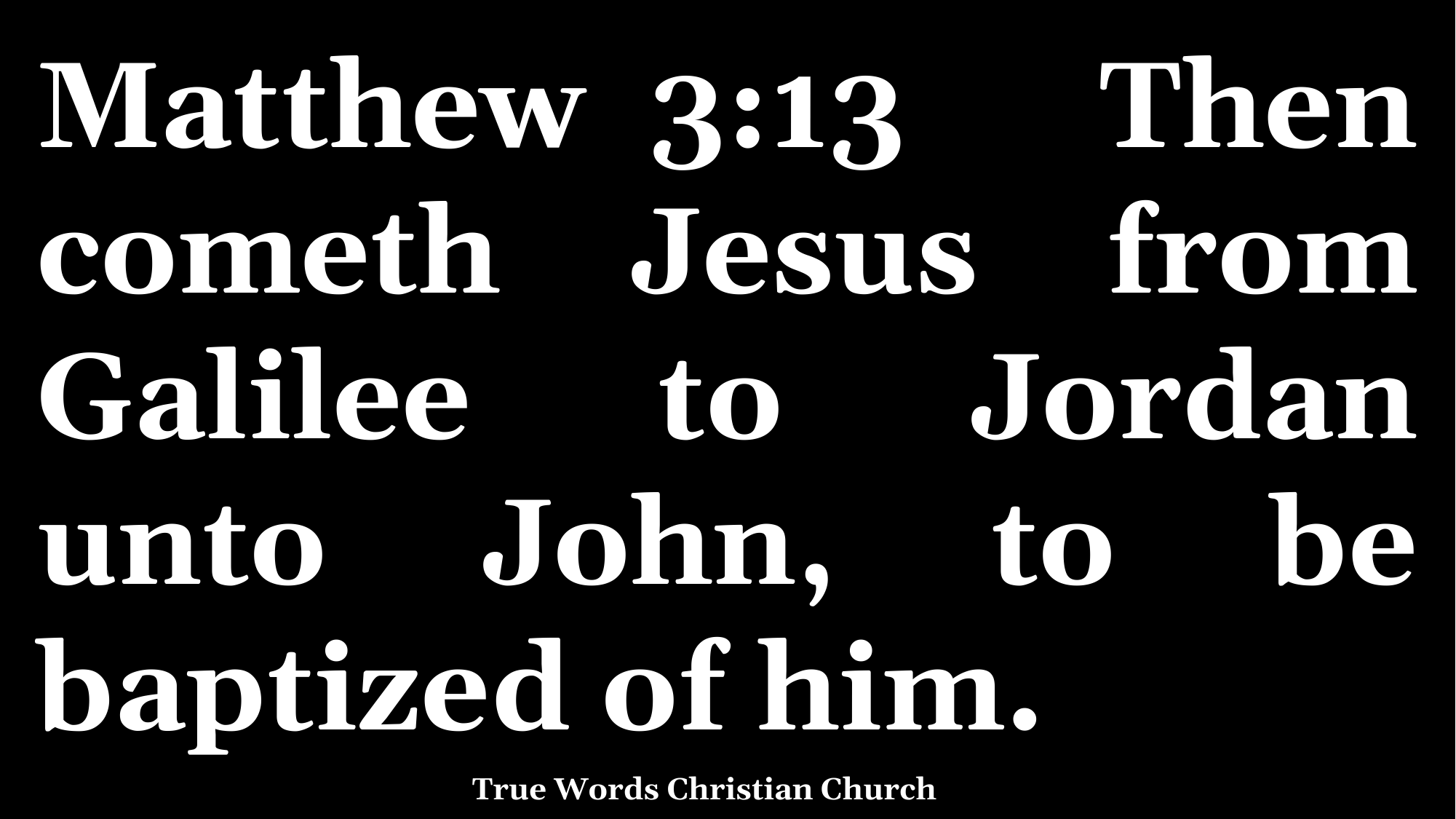

Matthew 3:13   Then cometh Jesus from Galilee to Jordan unto John, to be baptized of him.
True Words Christian Church